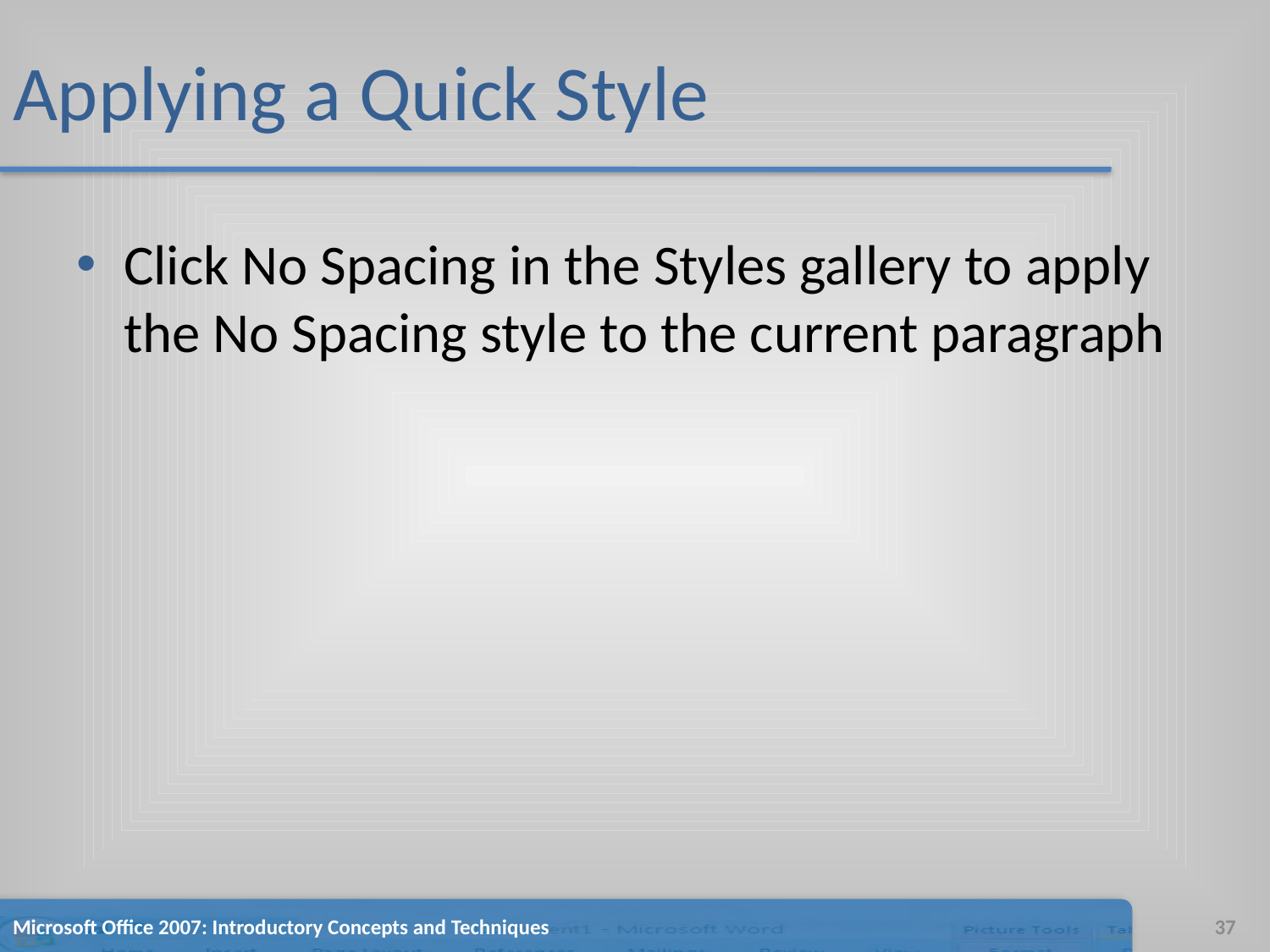

# Applying a Quick Style
Click No Spacing in the Styles gallery to apply the No Spacing style to the current paragraph
Microsoft Office 2007: Introductory Concepts and Techniques
37